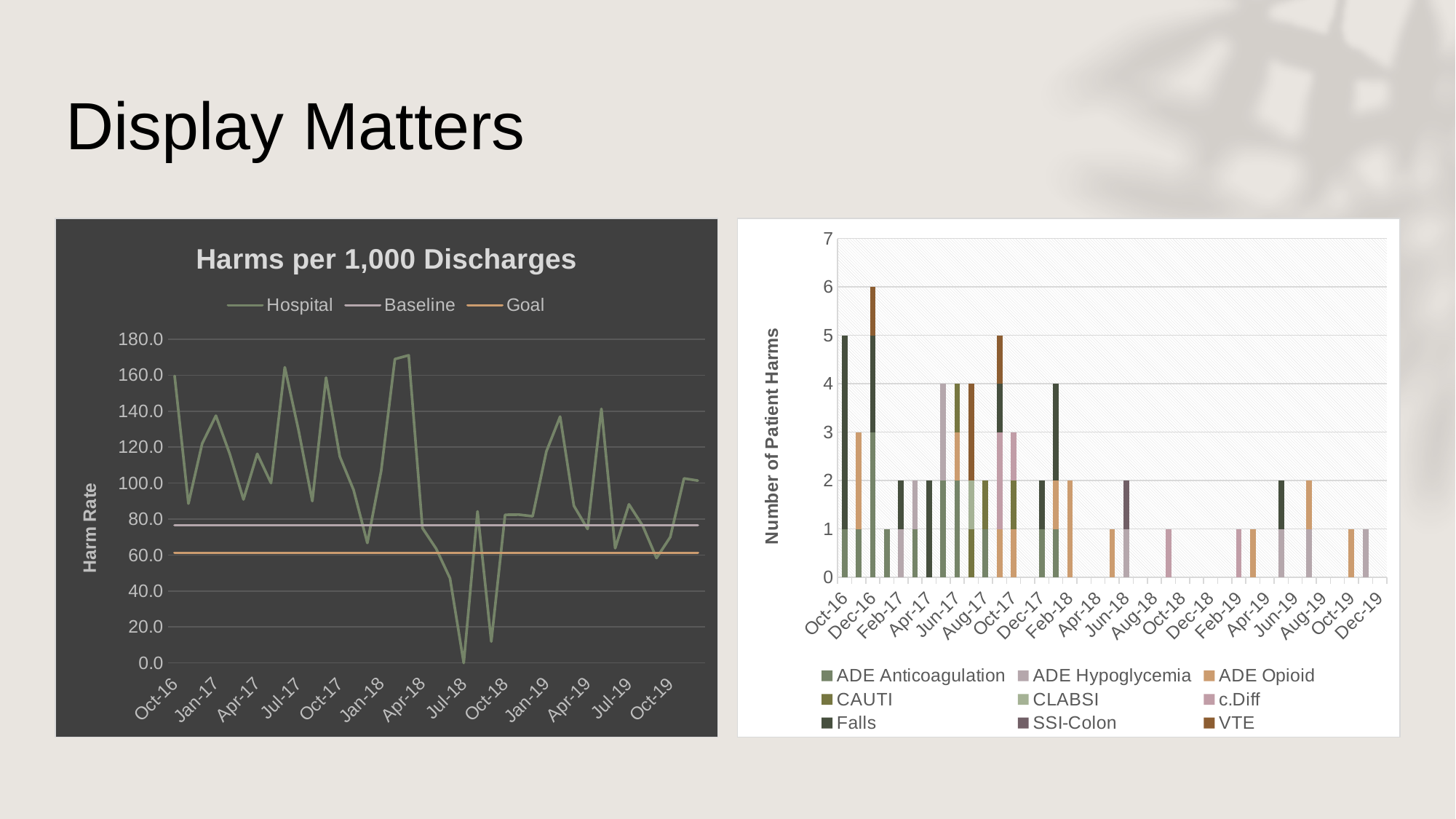

# Display Matters

### Chart: Harms per 1,000 Discharges

| Category | Hospital | Baseline | Goal |
|---|---|---|---|
| 42644 | 159.6 | 76.6 | 61.28 |
| 42675 | 88.6 | 76.6 | 61.28 |
| 42705 | 122.0 | 76.6 | 61.28 |
| 42736 | 137.5 | 76.6 | 61.28 |
| 42767 | 116.3 | 76.6 | 61.28 |
| 42795 | 90.9 | 76.6 | 61.28 |
| 42826 | 116.3 | 76.6 | 61.28 |
| 42856 | 100.0 | 76.6 | 61.28 |
| 42887 | 164.4 | 76.6 | 61.28 |
| 42917 | 129.4 | 76.6 | 61.28 |
| 42948 | 90.0 | 76.6 | 61.28 |
| 42979 | 158.7 | 76.6 | 61.28 |
| 43009 | 114.8 | 76.6 | 61.28 |
| 43040 | 96.2 | 76.6 | 61.28 |
| 43070 | 66.7 | 76.6 | 61.28 |
| 43101 | 106.7 | 76.6 | 61.28 |
| 43132 | 169.0 | 76.6 | 61.28 |
| 43160 | 171.1 | 76.6 | 61.28 |
| 43191 | 75.0 | 76.6 | 61.28 |
| 43221 | 63.5 | 76.6 | 61.28 |
| 43252 | 47.1 | 76.6 | 61.28 |
| 43282 | 0.0 | 76.6 | 61.28 |
| 43313 | 84.3 | 76.6 | 61.28 |
| 43344 | 11.9 | 76.6 | 61.28 |
| 43374 | 82.4 | 76.6 | 61.28 |
| 43405 | 82.5 | 76.6 | 61.28 |
| 43435 | 81.6 | 76.6 | 61.28 |
| 43466 | 117.6 | 76.6 | 61.28 |
| 43497 | 137.0 | 76.6 | 61.28 |
| 43525 | 87.4 | 76.6 | 61.28 |
| 43556 | 74.5 | 76.6 | 61.28 |
| 43586 | 141.3 | 76.6 | 61.28 |
| 43617 | 63.8 | 76.6 | 61.28 |
| 43647 | 88.2 | 76.6 | 61.28 |
| 43678 | 76.3 | 76.6 | 61.28 |
| 43709 | 58.3 | 76.6 | 61.28 |
| 43739 | 70.0 | 76.6 | 61.28 |
| 43770 | 102.6 | 76.6 | 61.28 |
| 43800 | 101.4 | 76.6 | 61.28 |

### Chart

| Category | ADE Anticoagulation | ADE Hypoglycemia | ADE Opioid | CAUTI | CLABSI | c.Diff | Falls | SSI-Colon | VTE |
|---|---|---|---|---|---|---|---|---|---|
| 42644 | 1.0 | None | None | None | None | None | 4.0 | None | None |
| 42675 | 1.0 | None | 2.0 | None | None | None | None | None | None |
| 42705 | 3.0 | None | None | None | None | None | 2.0 | None | 1.0 |
| 42736 | 1.0 | None | None | None | None | None | None | None | None |
| 42767 | None | 1.0 | None | None | None | None | 1.0 | None | None |
| 42795 | 1.0 | 1.0 | None | None | None | None | None | None | None |
| 42826 | None | None | None | None | None | None | 2.0 | None | None |
| 42856 | 2.0 | 2.0 | None | None | None | None | None | None | None |
| 42887 | 2.0 | None | 1.0 | 1.0 | None | None | None | None | None |
| 42917 | None | None | None | 1.0 | 1.0 | None | None | None | 2.0 |
| 42948 | 1.0 | None | None | 1.0 | None | None | None | None | None |
| 42979 | None | None | 1.0 | None | None | 2.0 | 1.0 | None | 1.0 |
| 43009 | None | None | 1.0 | 1.0 | None | 1.0 | None | None | None |
| 43040 | None | None | None | None | None | None | None | None | None |
| 43070 | 1.0 | None | None | None | None | None | 1.0 | None | None |
| 43101 | 1.0 | None | 1.0 | None | None | None | 2.0 | None | None |
| 43132 | None | None | 2.0 | None | None | None | None | None | None |
| 43160 | None | None | None | None | None | None | None | None | None |
| 43191 | None | None | None | None | None | None | None | None | None |
| 43221 | None | None | 1.0 | None | None | None | None | None | None |
| 43252 | None | 1.0 | None | None | None | None | None | 1.0 | None |
| 43282 | None | None | None | None | None | None | None | None | None |
| 43313 | None | None | None | None | None | None | None | None | None |
| 43344 | None | None | None | None | None | 1.0 | None | None | None |
| 43374 | None | None | None | None | None | None | None | None | None |
| 43405 | None | None | None | None | None | None | None | None | None |
| 43435 | None | None | None | None | None | None | None | None | None |
| 43466 | None | None | None | None | None | None | None | None | None |
| 43497 | None | None | None | None | None | 1.0 | None | None | None |
| 43525 | None | None | 1.0 | None | None | None | None | None | None |
| 43556 | None | None | None | None | None | None | None | None | None |
| 43586 | None | 1.0 | None | None | None | None | 1.0 | None | None |
| 43617 | None | None | None | None | None | None | None | None | None |
| 43647 | None | 1.0 | 1.0 | None | None | None | None | None | None |
| 43678 | None | None | None | None | None | None | None | None | None |
| 43709 | None | None | None | None | None | None | None | None | None |
| 43739 | None | None | 1.0 | None | None | None | None | None | None |
| 43770 | None | 1.0 | None | None | None | None | None | None | None |
| 43800 | None | None | None | None | None | None | None | None | None |